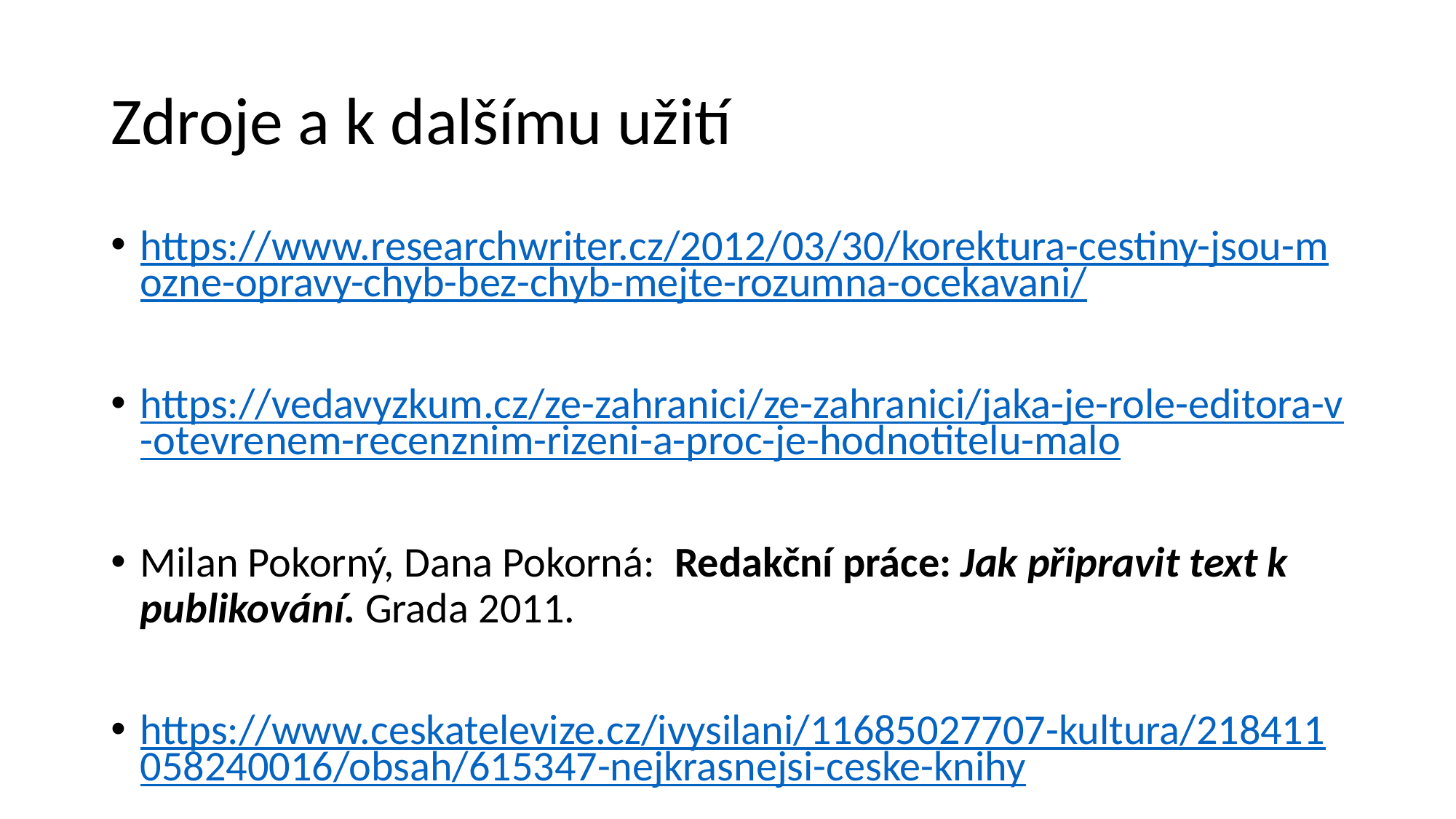

# Zdroje a k dalšímu užití
https://www.researchwriter.cz/2012/03/30/korektura-cestiny-jsou-mozne-opravy-chyb-bez-chyb-mejte-rozumna-ocekavani/

https://vedavyzkum.cz/ze-zahranici/ze-zahranici/jaka-je-role-editora-v-otevrenem-recenznim-rizeni-a-proc-je-hodnotitelu-malo

Milan Pokorný, Dana Pokorná:  Redakční práce: Jak připravit text k publikování. Grada 2011.

https://www.ceskatelevize.cz/ivysilani/11685027707-kultura/218411058240016/obsah/615347-nejkrasnejsi-ceske-knihy